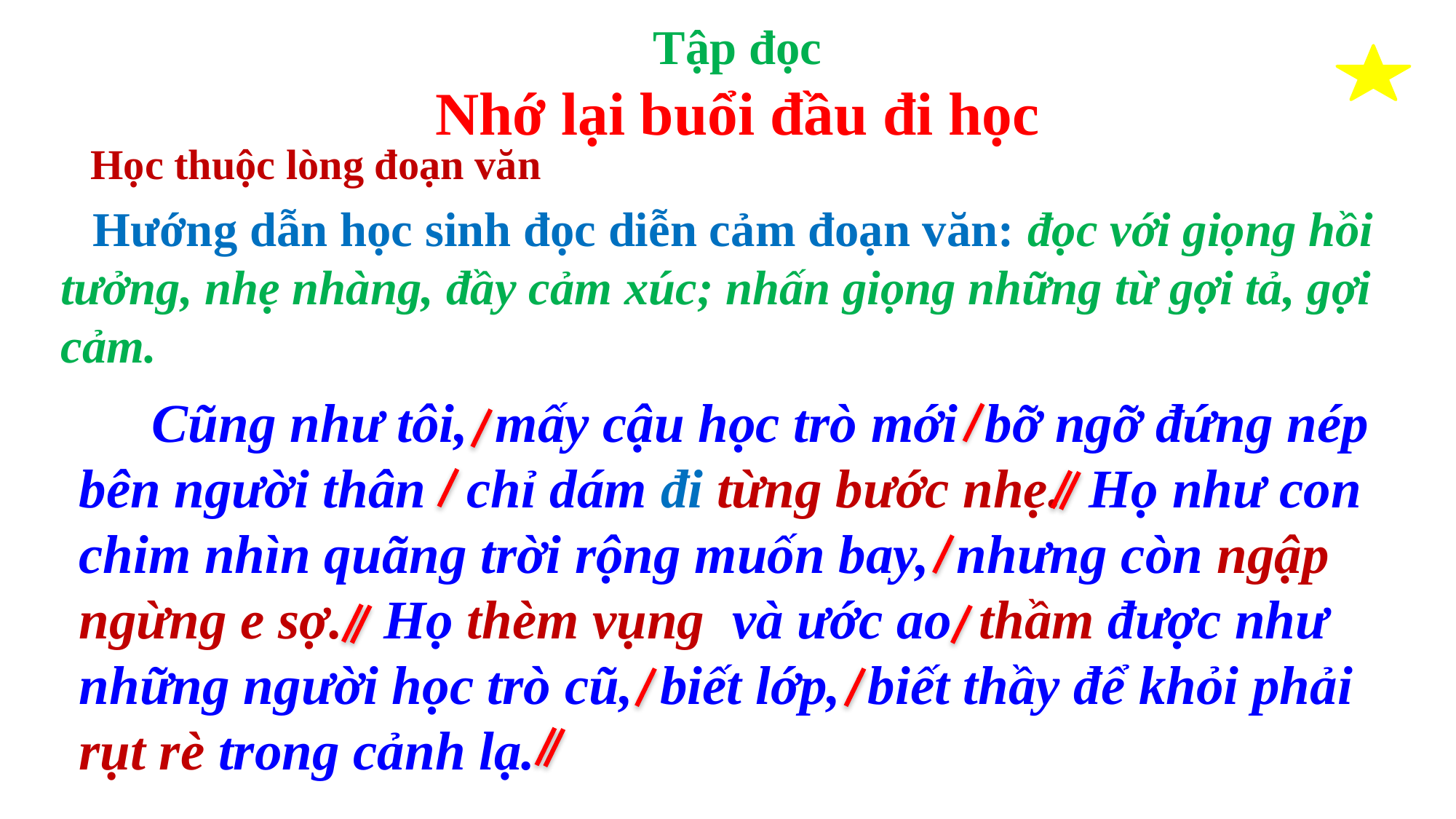

# Tập đọc Nhớ lại buổi đầu đi học

Học thuộc lòng đoạn văn
   Hướng dẫn học sinh đọc diễn cảm đoạn văn: đọc với giọng hồi tưởng, nhẹ nhàng, đầy cảm xúc; nhấn giọng những từ gợi tả, gợi cảm.
      Cũng như tôi,  mấy cậu học trò mới  bỡ ngỡ đứng nép bên người thân   chỉ dám đi từng bước nhẹ.  Họ như con chim nhìn quãng trời rộng muốn bay,  nhưng còn ngập ngừng e sợ.   Họ thèm vụng  và ước ao  thầm được như những người học trò cũ,  biết lớp,  biết thầy để khỏi phải rụt rè trong cảnh lạ.